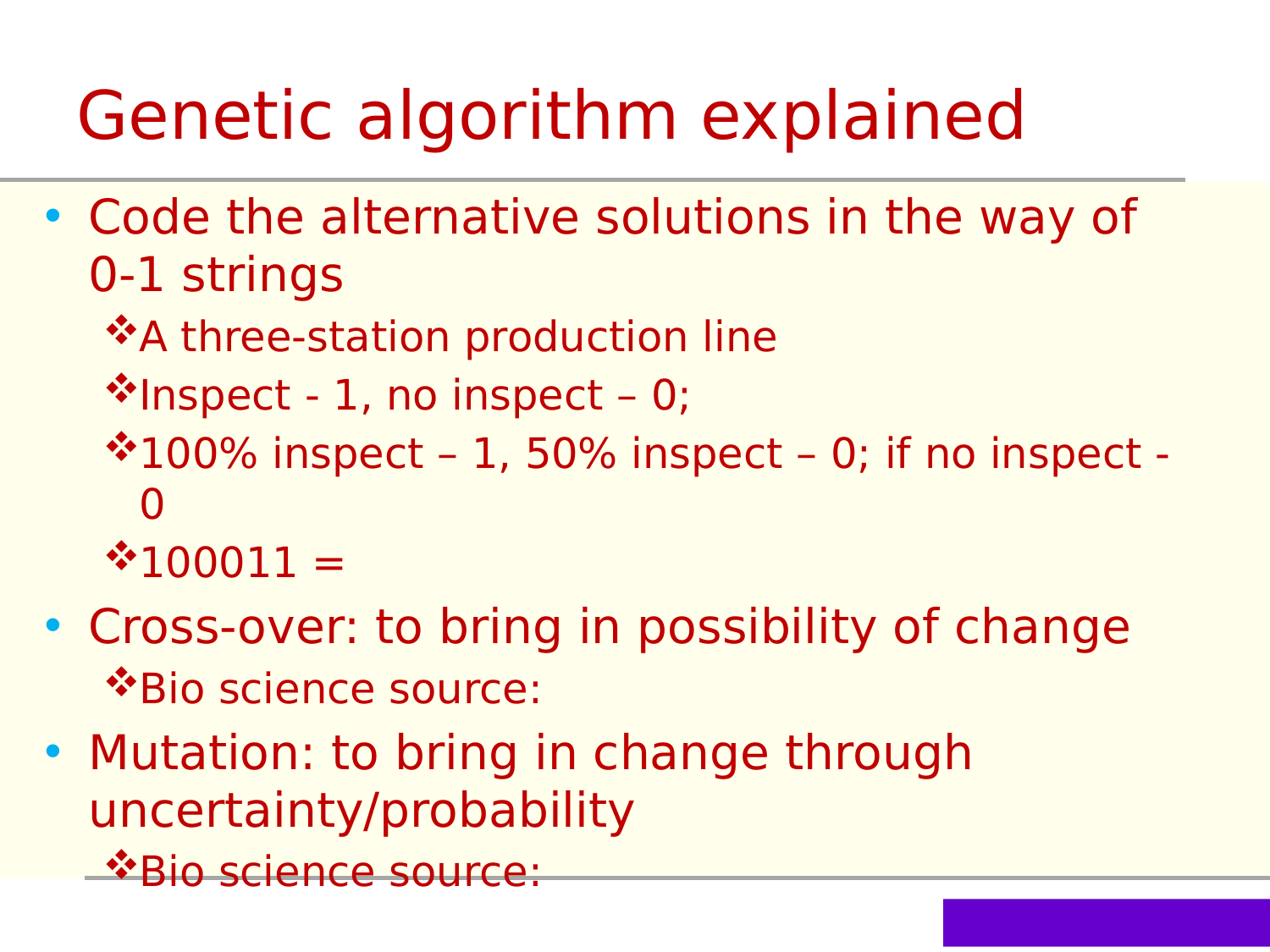

Genetic algorithm explained
Code the alternative solutions in the way of 0-1 strings
A three-station production line
Inspect - 1, no inspect – 0;
100% inspect – 1, 50% inspect – 0; if no inspect - 0
100011 =
Cross-over: to bring in possibility of change
Bio science source:
Mutation: to bring in change through uncertainty/probability
Bio science source: